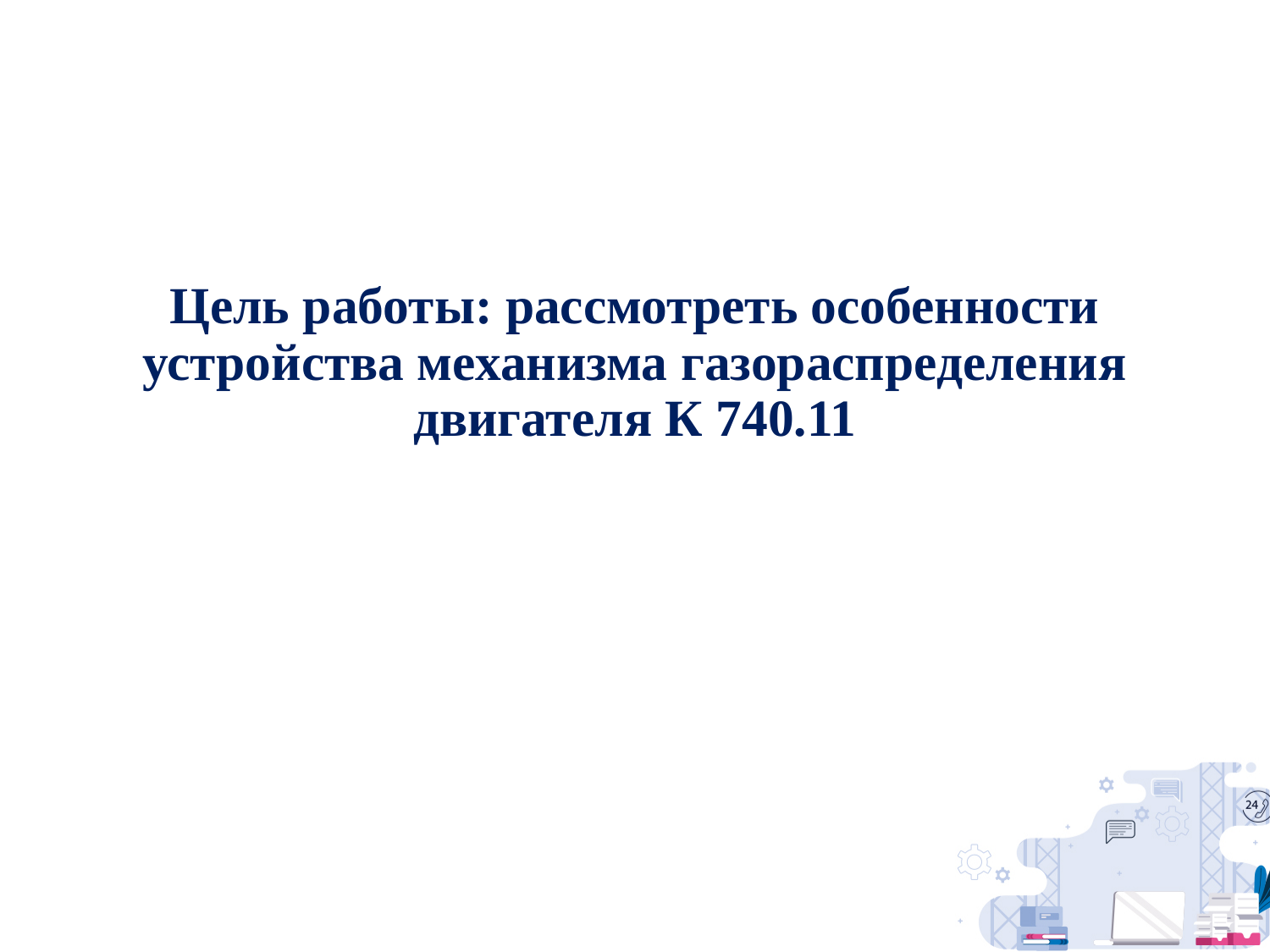

# Цель работы: рассмотреть особенности устройства механизма газораспределения двигателя К 740.11